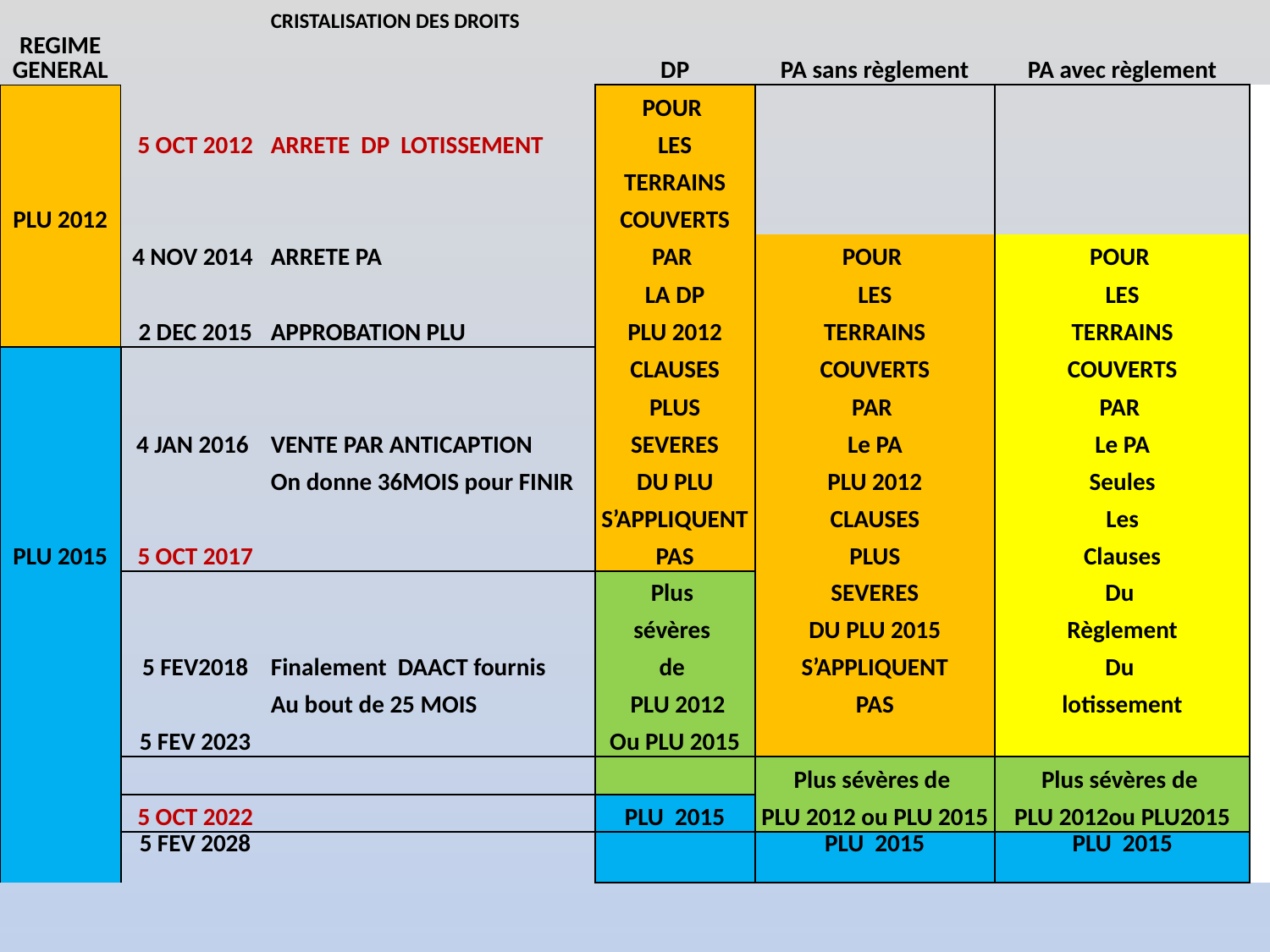

|  |  | CRISTALISATION DES DROITS |  |  |  |  |  |  |
| --- | --- | --- | --- | --- | --- | --- | --- | --- |
| REGIME GENERAL |  |  | DP | PA sans règlement | PA avec règlement |  |  |  |
|  |  |  | POUR |  |  |  |  |  |
|  | 5 OCT 2012 | ARRETE DP LOTISSEMENT | LES |  |  |  |  |  |
|  |  |  | TERRAINS |  |  |  |  |  |
| PLU 2012 |  |  | COUVERTS |  |  |  |  |  |
|  | 4 NOV 2014 | ARRETE PA | PAR | POUR | POUR |  |  |  |
|  |  |  | LA DP | LES | LES |  |  |  |
|  | 2 DEC 2015 | APPROBATION PLU | PLU 2012 | TERRAINS | TERRAINS |  |  |  |
|  |  |  | CLAUSES | COUVERTS | COUVERTS |  |  |  |
|  |  |  | PLUS | PAR | PAR |  |  |  |
|  | 4 JAN 2016 | VENTE PAR ANTICAPTION | SEVERES | Le PA | Le PA |  |  |  |
|  |  | On donne 36MOIS pour FINIR | DU PLU | PLU 2012 | Seules |  |  |  |
|  |  |  | S’APPLIQUENT | CLAUSES | Les |  |  |  |
| PLU 2015 | 5 OCT 2017 |  | PAS | PLUS | Clauses |  |  |  |
|  |  |  | Plus | SEVERES | Du |  |  |  |
|  |  |  | sévères | DU PLU 2015 | Règlement |  |  |  |
|  | 5 FEV2018 | Finalement DAACT fournis | de | S’APPLIQUENT | Du |  |  |  |
|  |  | Au bout de 25 MOIS | PLU 2012 | PAS | lotissement |  |  |  |
|  | 5 FEV 2023 |  | Ou PLU 2015 |  |  |  |  |  |
|  |  |  |  | Plus sévères de | Plus sévères de |  |  |  |
|  | 5 OCT 2022 |  | PLU 2015 | PLU 2012 ou PLU 2015 | PLU 2012ou PLU2015 |  |  |  |
|  | 5 FEV 2028 |  |  | PLU 2015 | PLU 2015 |  |  |  |